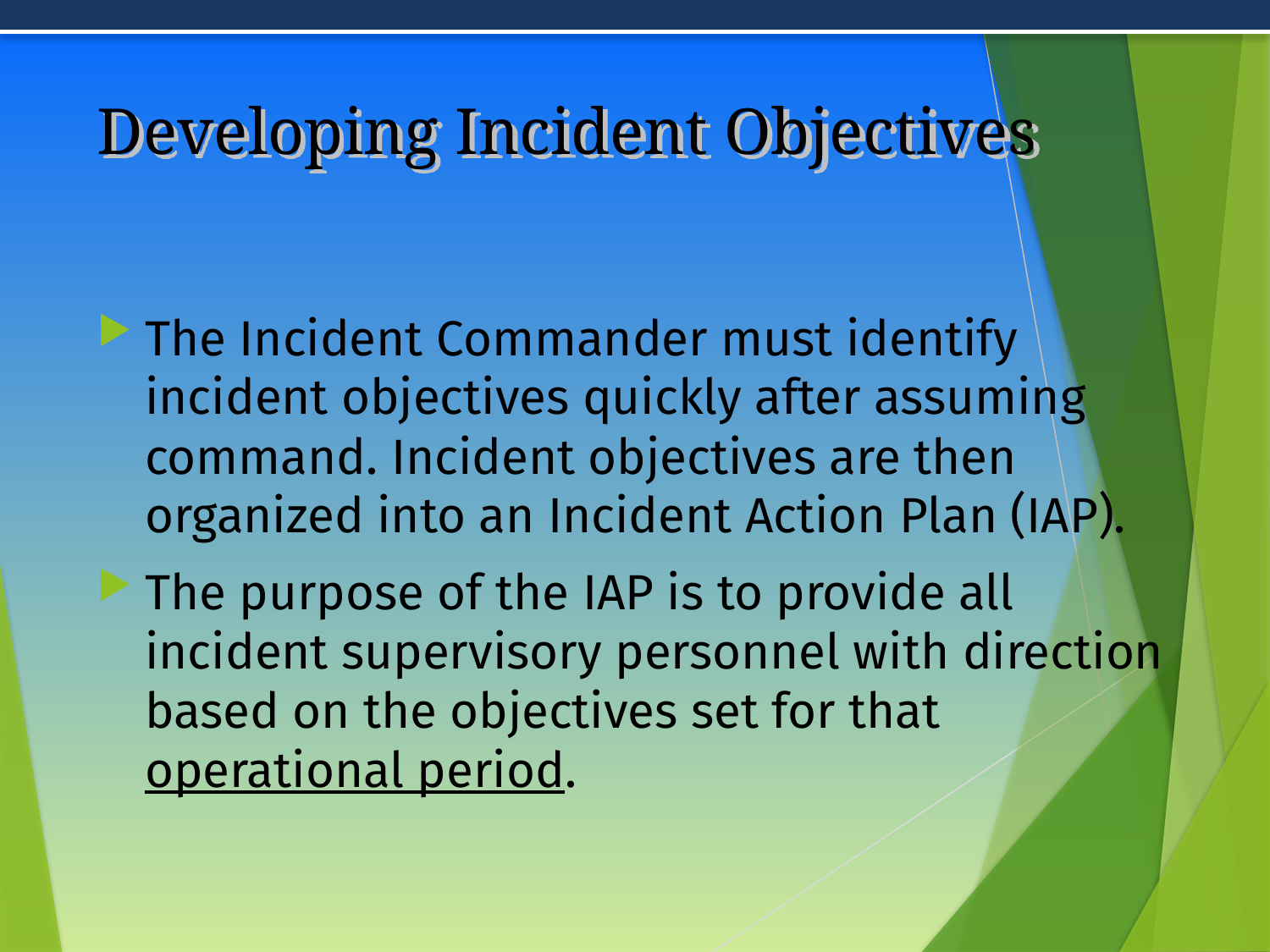

# Developing Incident Objectives
The Incident Commander must identify incident objectives quickly after assuming command. Incident objectives are then organized into an Incident Action Plan (IAP).
The purpose of the IAP is to provide all incident supervisory personnel with direction based on the objectives set for that operational period.